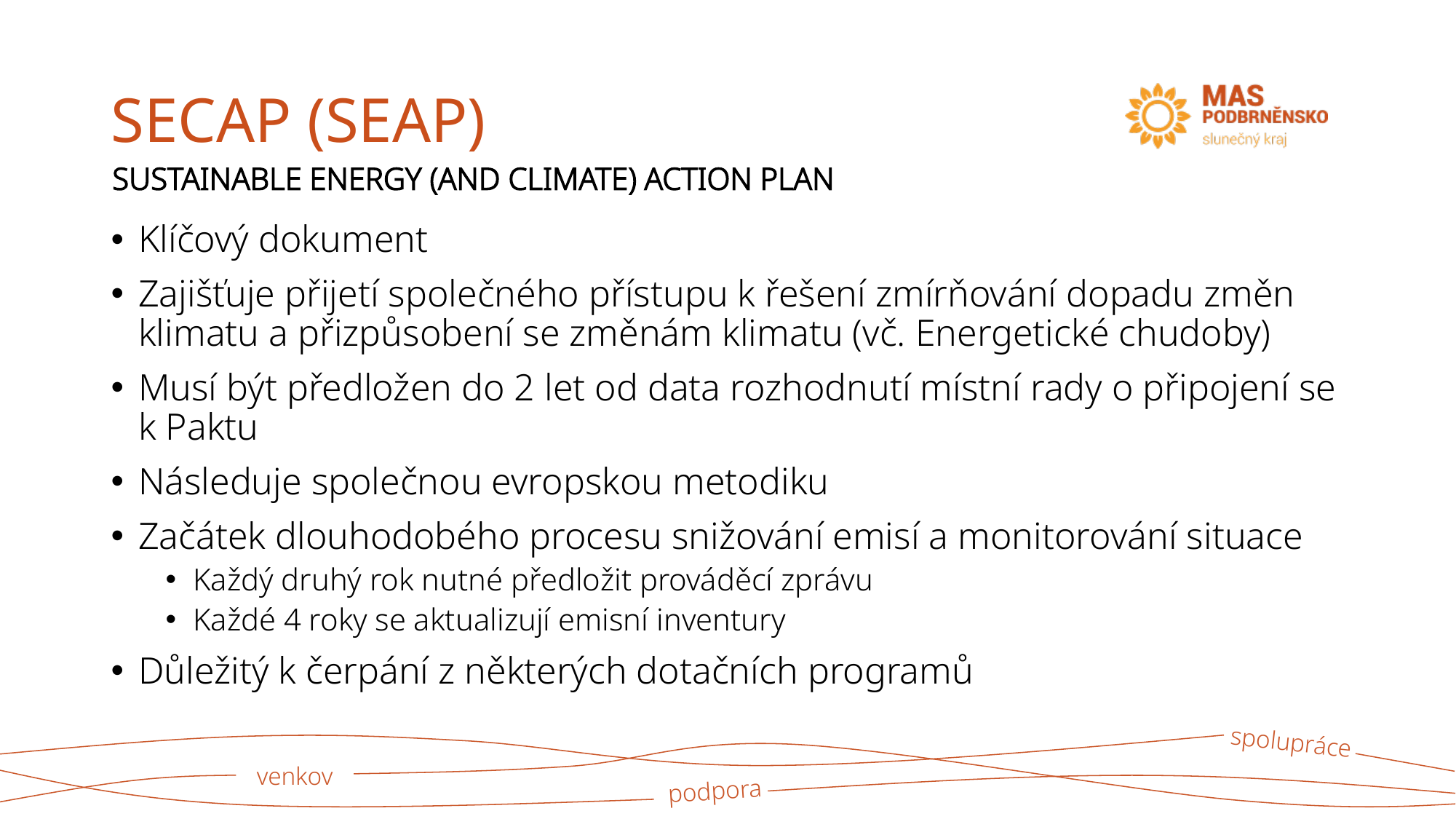

# SECAP (SEAP)
Sustainable Energy (and Climate) Action Plan
Klíčový dokument
Zajišťuje přijetí společného přístupu k řešení zmírňování dopadu změn klimatu a přizpůsobení se změnám klimatu (vč. Energetické chudoby)
Musí být předložen do 2 let od data rozhodnutí místní rady o připojení se k Paktu
Následuje společnou evropskou metodiku
Začátek dlouhodobého procesu snižování emisí a monitorování situace
Každý druhý rok nutné předložit prováděcí zprávu
Každé 4 roky se aktualizují emisní inventury
Důležitý k čerpání z některých dotačních programů